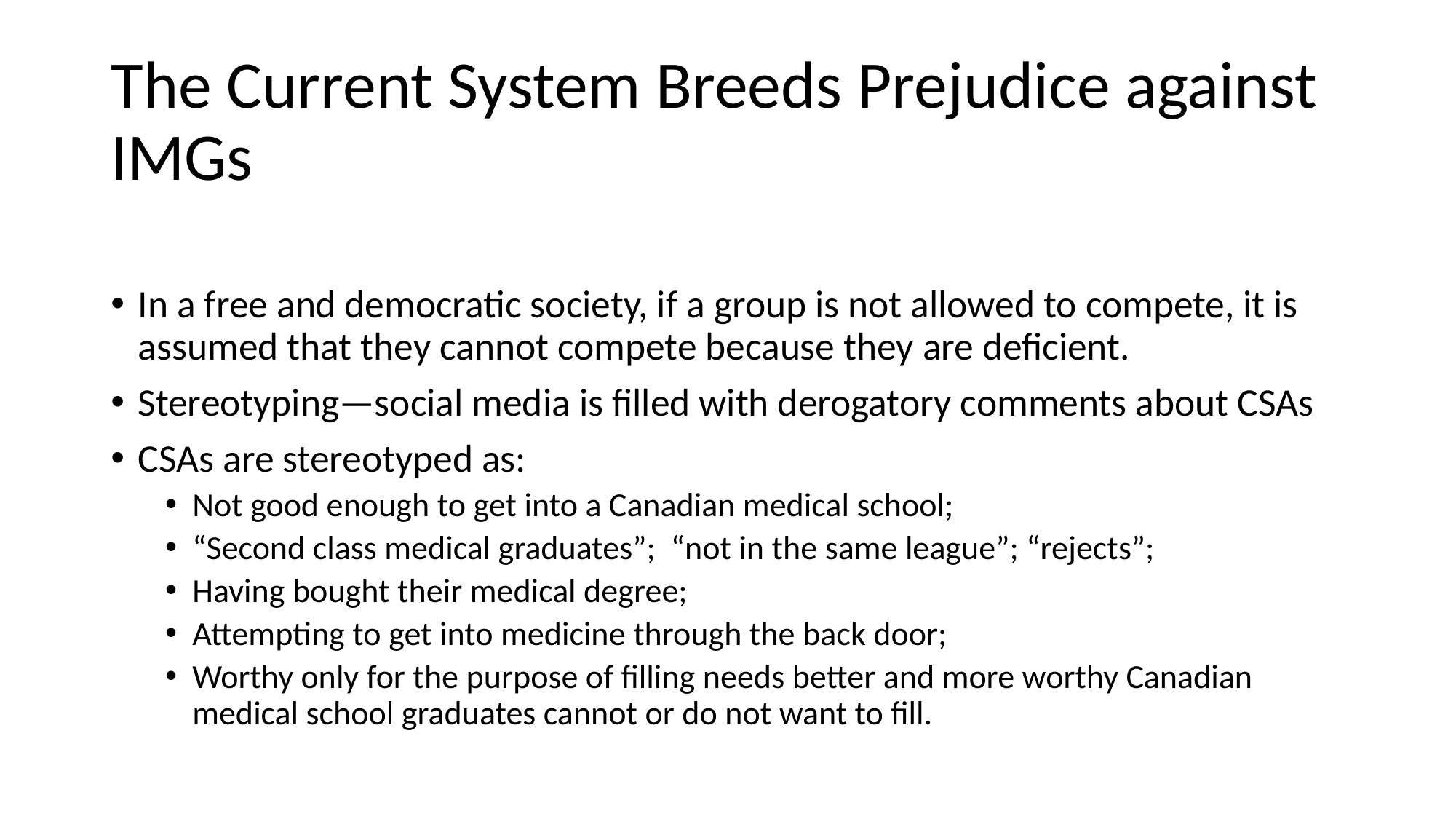

# The Current System Breeds Prejudice against IMGs

In a free and democratic society, if a group is not allowed to compete, it is assumed that they cannot compete because they are deficient.
Stereotyping—social media is filled with derogatory comments about CSAs
CSAs are stereotyped as:
Not good enough to get into a Canadian medical school;
“Second class medical graduates”;  “not in the same league”; “rejects”;
Having bought their medical degree;
Attempting to get into medicine through the back door;
Worthy only for the purpose of filling needs better and more worthy Canadian medical school graduates cannot or do not want to fill.